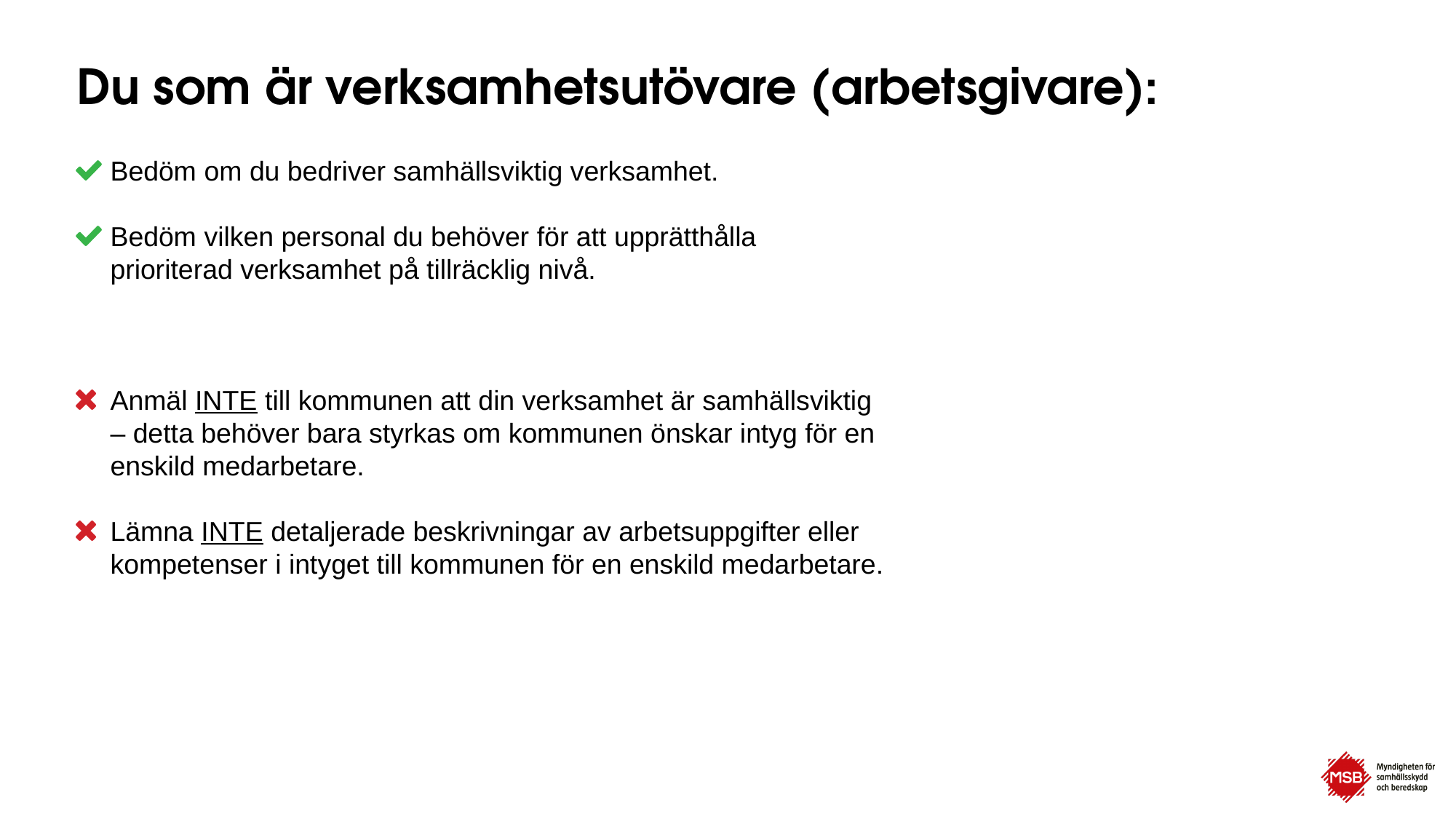

# Du som är verksamhetsutövare (arbetsgivare):
Bedöm om du bedriver samhällsviktig verksamhet.

Bedöm vilken personal du behöver för att upprätthålla prioriterad verksamhet på tillräcklig nivå.

Anmäl INTE till kommunen att din verksamhet är samhällsviktig – detta behöver bara styrkas om kommunen önskar intyg för en enskild medarbetare.

Lämna INTE detaljerade beskrivningar av arbetsuppgifter eller kompetenser i intyget till kommunen för en enskild medarbetare.